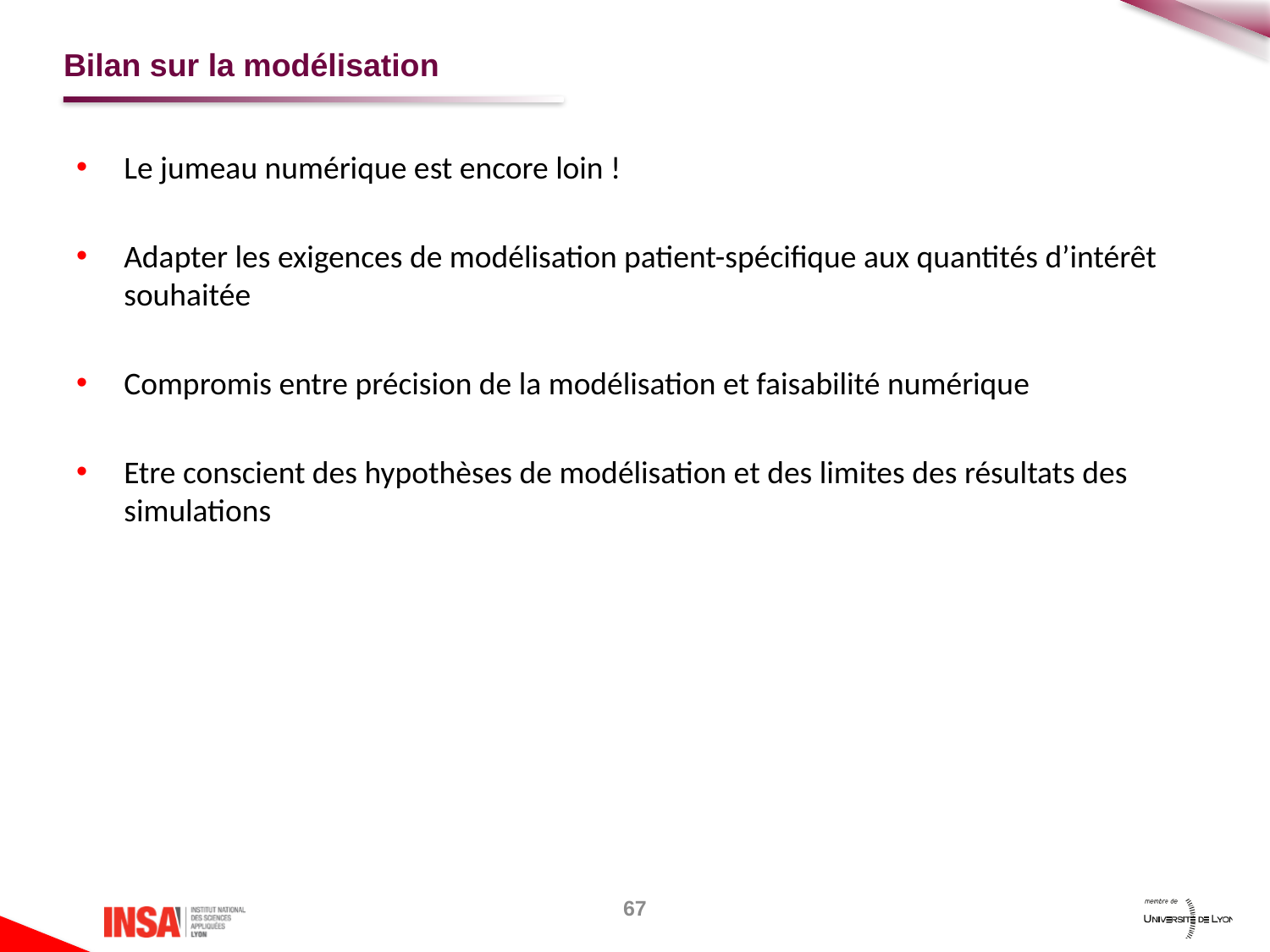

# Bilan sur la modélisation
Le jumeau numérique est encore loin !

Adapter les exigences de modélisation patient-spécifique aux quantités d’intérêt souhaitée

Compromis entre précision de la modélisation et faisabilité numérique

Etre conscient des hypothèses de modélisation et des limites des résultats des simulations
67